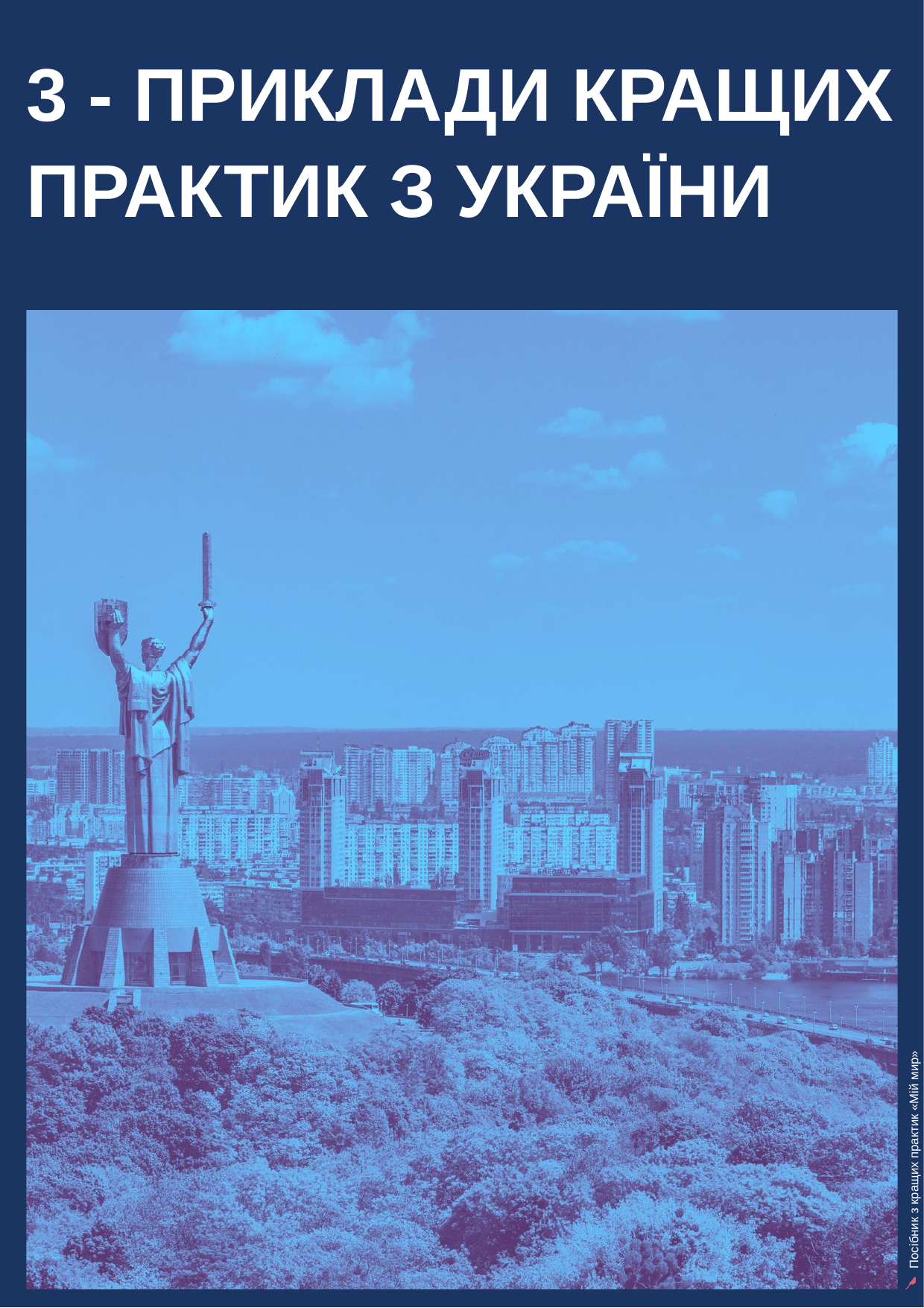

3 - ПРИКЛАДИ КРАЩИХ ПРАКТИК З УКРАЇНИ

16
Посібник з кращих практик «Мій мир»

Музика для молоді: дорожня карта підходу до побудови миру